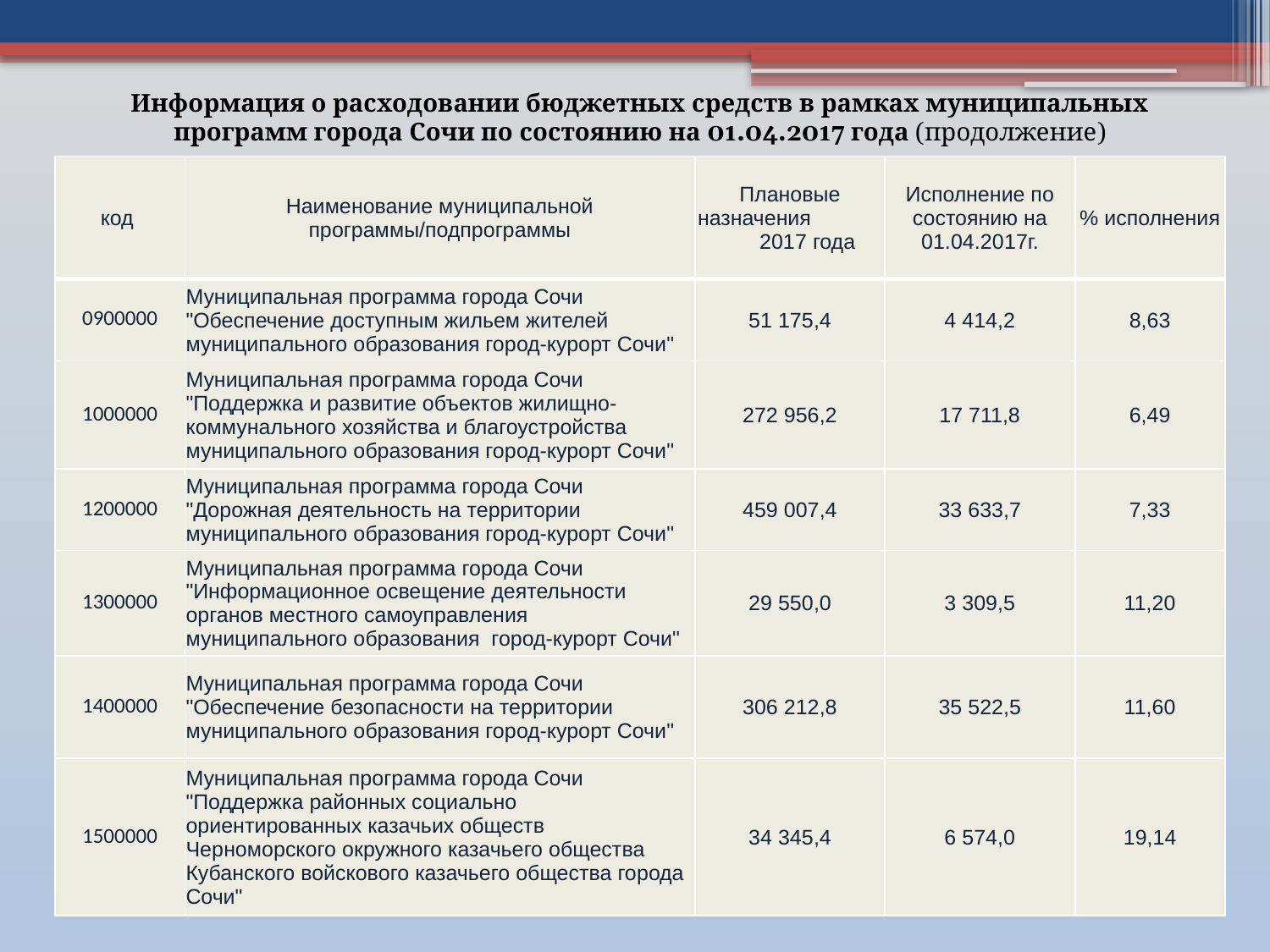

Информация о расходовании бюджетных средств в рамках муниципальных программ города Сочи по состоянию на 01.04.2017 года (продолжение)
| код | Наименование муниципальной программы/подпрограммы | Плановые назначения 2017 года | Исполнение по состоянию на 01.04.2017г. | % исполнения |
| --- | --- | --- | --- | --- |
| 0900000 | Муниципальная программа города Сочи "Обеспечение доступным жильем жителей муниципального образования город-курорт Сочи" | 51 175,4 | 4 414,2 | 8,63 |
| 1000000 | Муниципальная программа города Сочи "Поддержка и развитие объектов жилищно-коммунального хозяйства и благоустройства муниципального образования город-курорт Сочи" | 272 956,2 | 17 711,8 | 6,49 |
| 1200000 | Муниципальная программа города Сочи "Дорожная деятельность на территории муниципального образования город-курорт Сочи" | 459 007,4 | 33 633,7 | 7,33 |
| 1300000 | Муниципальная программа города Сочи "Информационное освещение деятельности органов местного самоуправления муниципального образования город-курорт Сочи" | 29 550,0 | 3 309,5 | 11,20 |
| 1400000 | Муниципальная программа города Сочи "Обеспечение безопасности на территории муниципального образования город-курорт Сочи" | 306 212,8 | 35 522,5 | 11,60 |
| 1500000 | Муниципальная программа города Сочи "Поддержка районных социально ориентированных казачьих обществ Черноморского окружного казачьего общества Кубанского войскового казачьего общества города Сочи" | 34 345,4 | 6 574,0 | 19,14 |